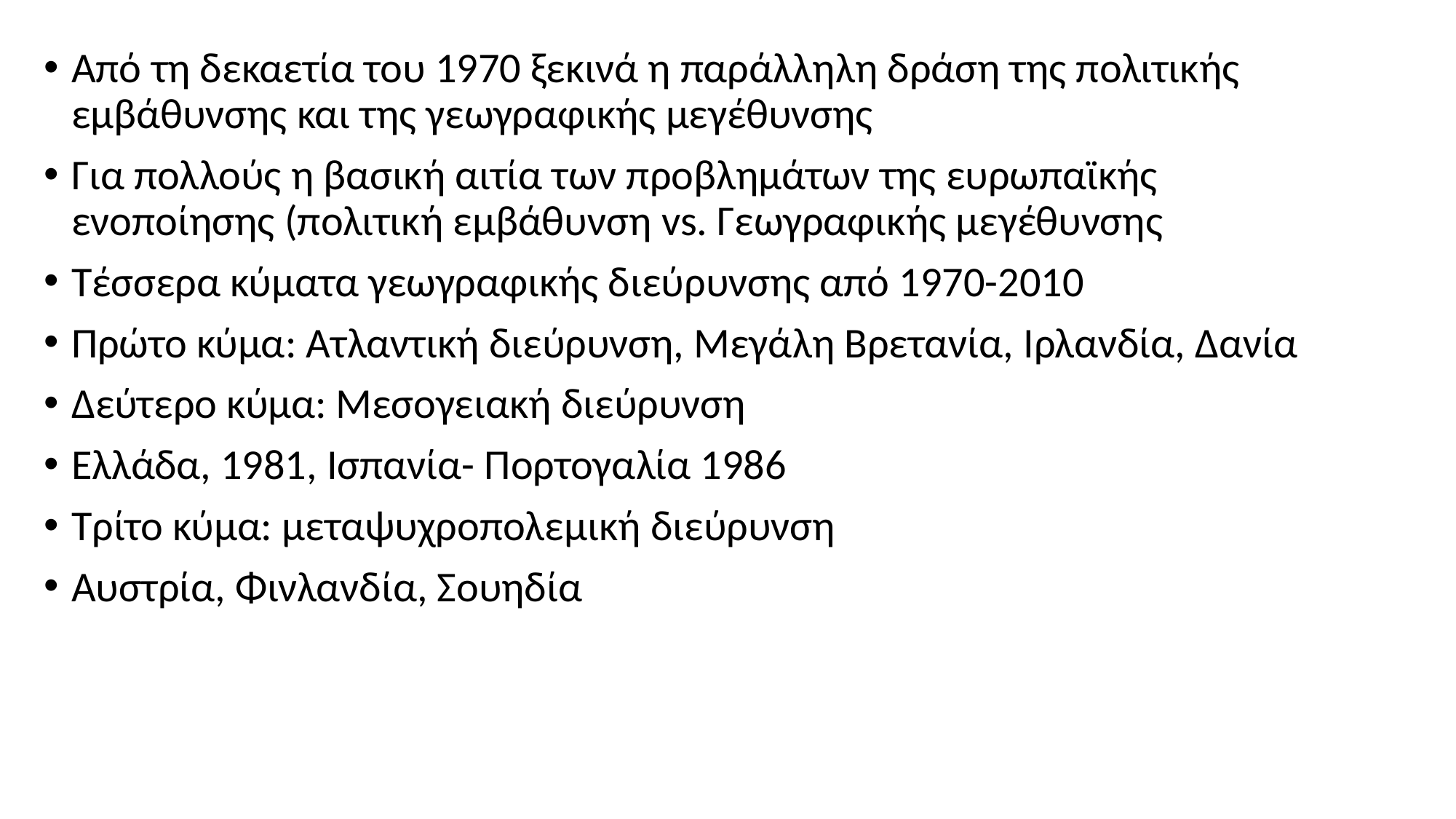

Από τη δεκαετία του 1970 ξεκινά η παράλληλη δράση της πολιτικής εμβάθυνσης και της γεωγραφικής μεγέθυνσης
Για πολλούς η βασική αιτία των προβλημάτων της ευρωπαϊκής ενοποίησης (πολιτική εμβάθυνση vs. Γεωγραφικής μεγέθυνσης
Τέσσερα κύματα γεωγραφικής διεύρυνσης από 1970-2010
Πρώτο κύμα: Ατλαντική διεύρυνση, Μεγάλη Βρετανία, Ιρλανδία, Δανία
Δεύτερο κύμα: Μεσογειακή διεύρυνση
Ελλάδα, 1981, Ισπανία- Πορτογαλία 1986
Τρίτο κύμα: μεταψυχροπολεμική διεύρυνση
Αυστρία, Φινλανδία, Σουηδία